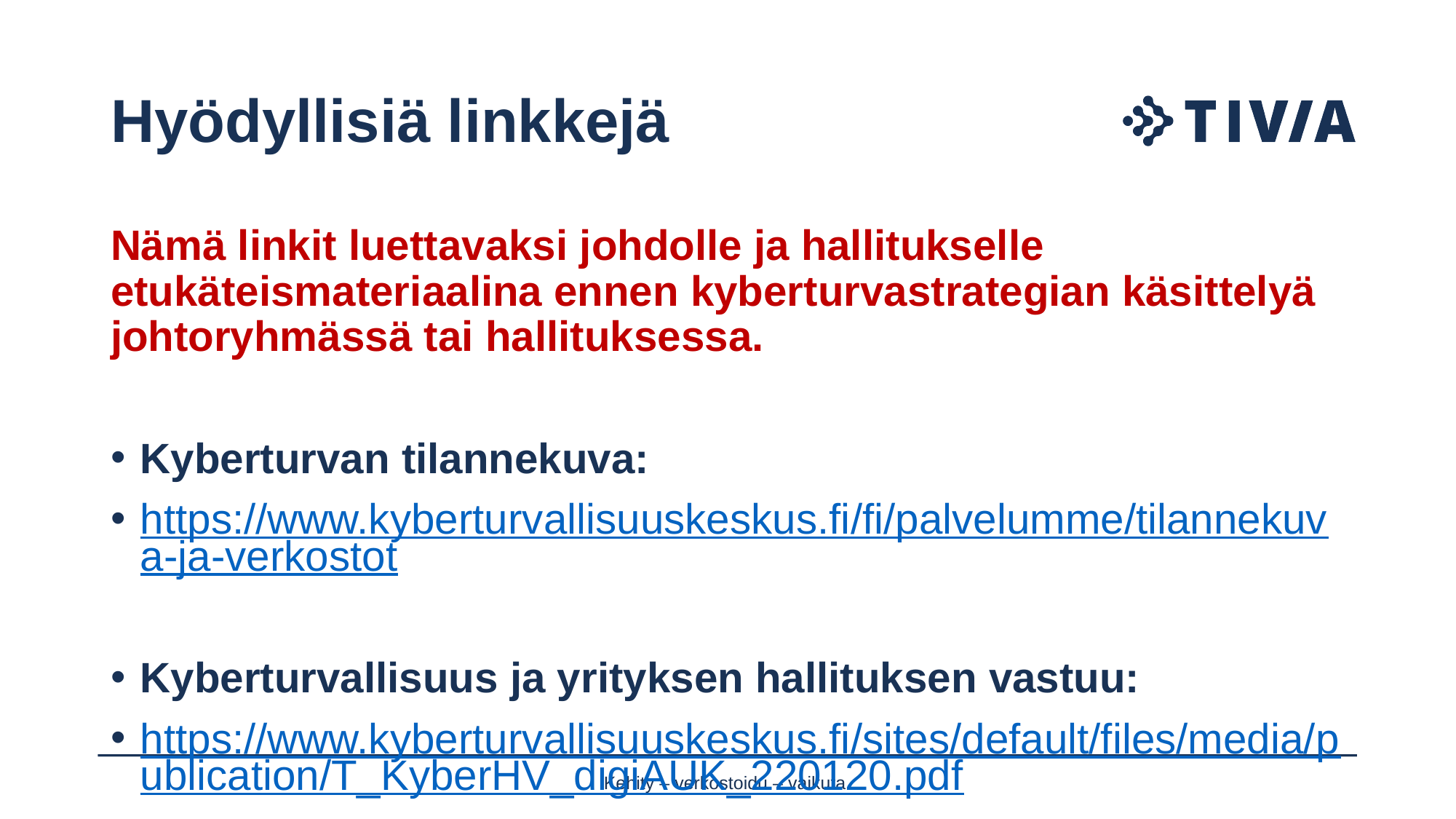

# Hyödyllisiä linkkejä
Nämä linkit luettavaksi johdolle ja hallitukselle etukäteismateriaalina ennen kyberturvastrategian käsittelyä johtoryhmässä tai hallituksessa.

Kyberturvan tilannekuva:
https://www.kyberturvallisuuskeskus.fi/fi/palvelumme/tilannekuva-ja-verkostot

Kyberturvallisuus ja yrityksen hallituksen vastuu:
https://www.kyberturvallisuuskeskus.fi/sites/default/files/media/publication/T_KyberHV_digiAUK_220120.pdf